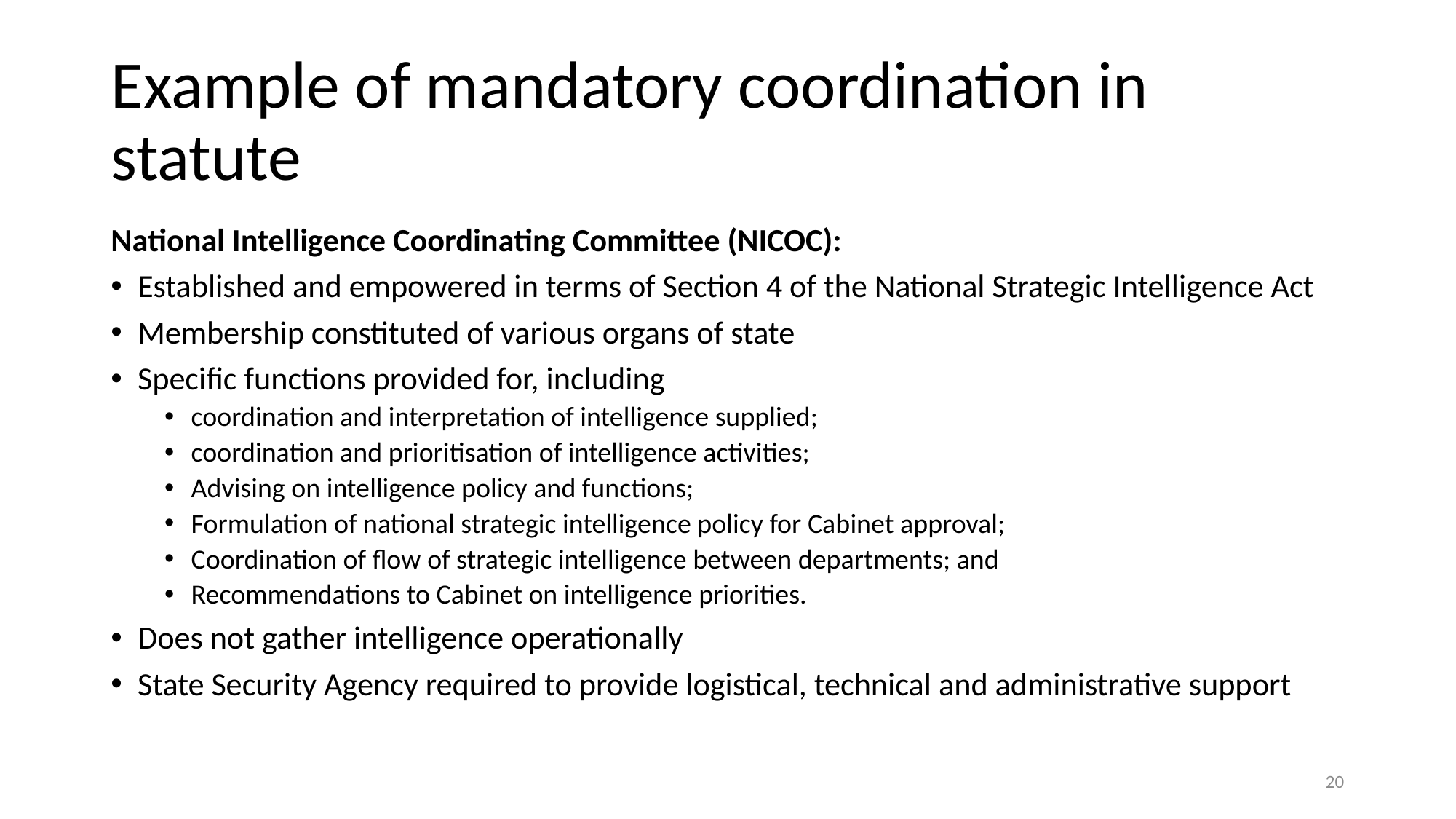

# Example of mandatory coordination in statute
National Intelligence Coordinating Committee (NICOC):
Established and empowered in terms of Section 4 of the National Strategic Intelligence Act
Membership constituted of various organs of state
Specific functions provided for, including
coordination and interpretation of intelligence supplied;
coordination and prioritisation of intelligence activities;
Advising on intelligence policy and functions;
Formulation of national strategic intelligence policy for Cabinet approval;
Coordination of flow of strategic intelligence between departments; and
Recommendations to Cabinet on intelligence priorities.
Does not gather intelligence operationally
State Security Agency required to provide logistical, technical and administrative support
20